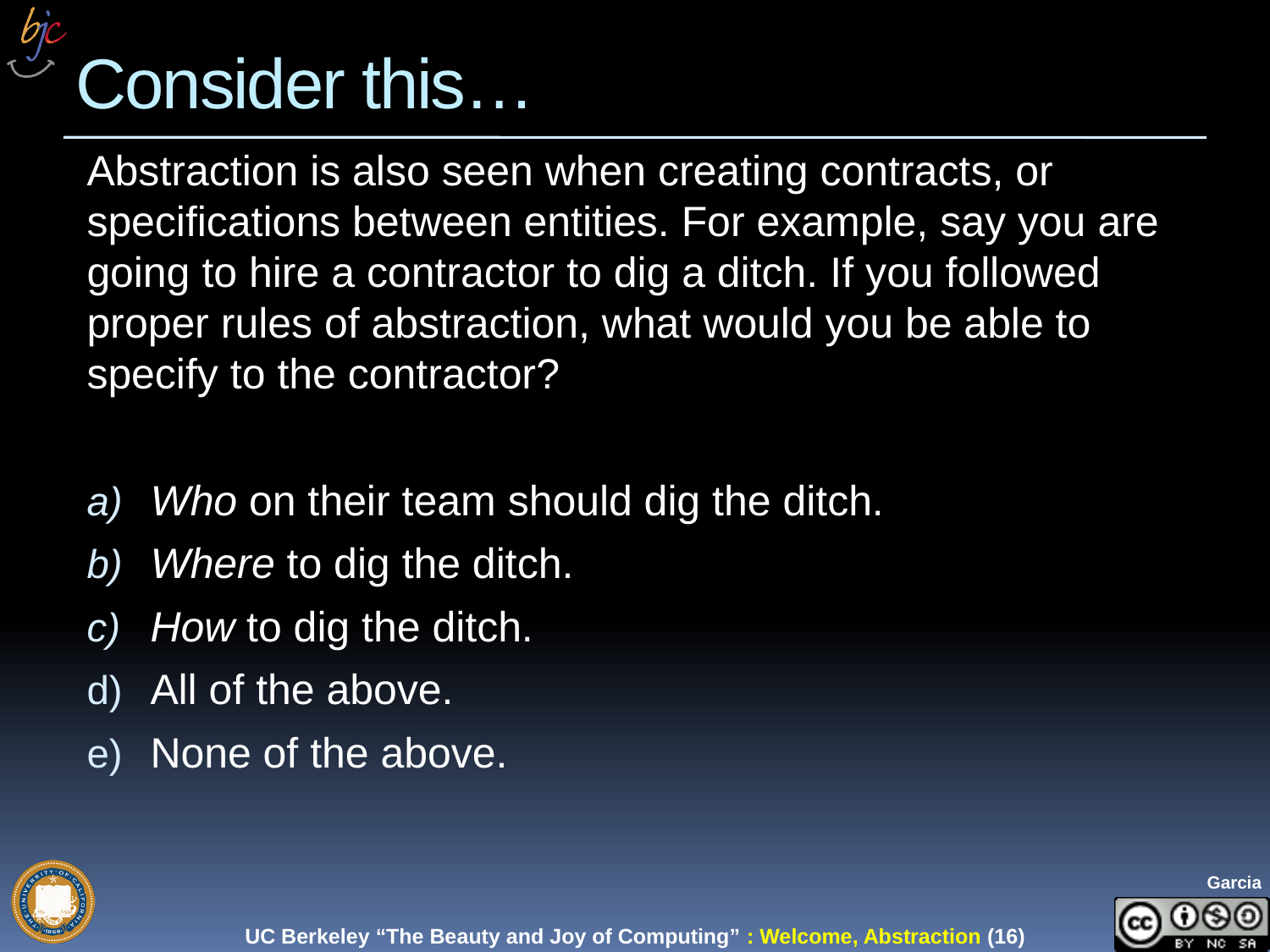

# Consider this…
Abstraction is also seen when creating contracts, or specifications between entities. For example, say you are going to hire a contractor to dig a ditch. If you followed proper rules of abstraction, what would you be able to specify to the contractor?

Who on their team should dig the ditch.
Where to dig the ditch.
How to dig the ditch.
All of the above.
None of the above.